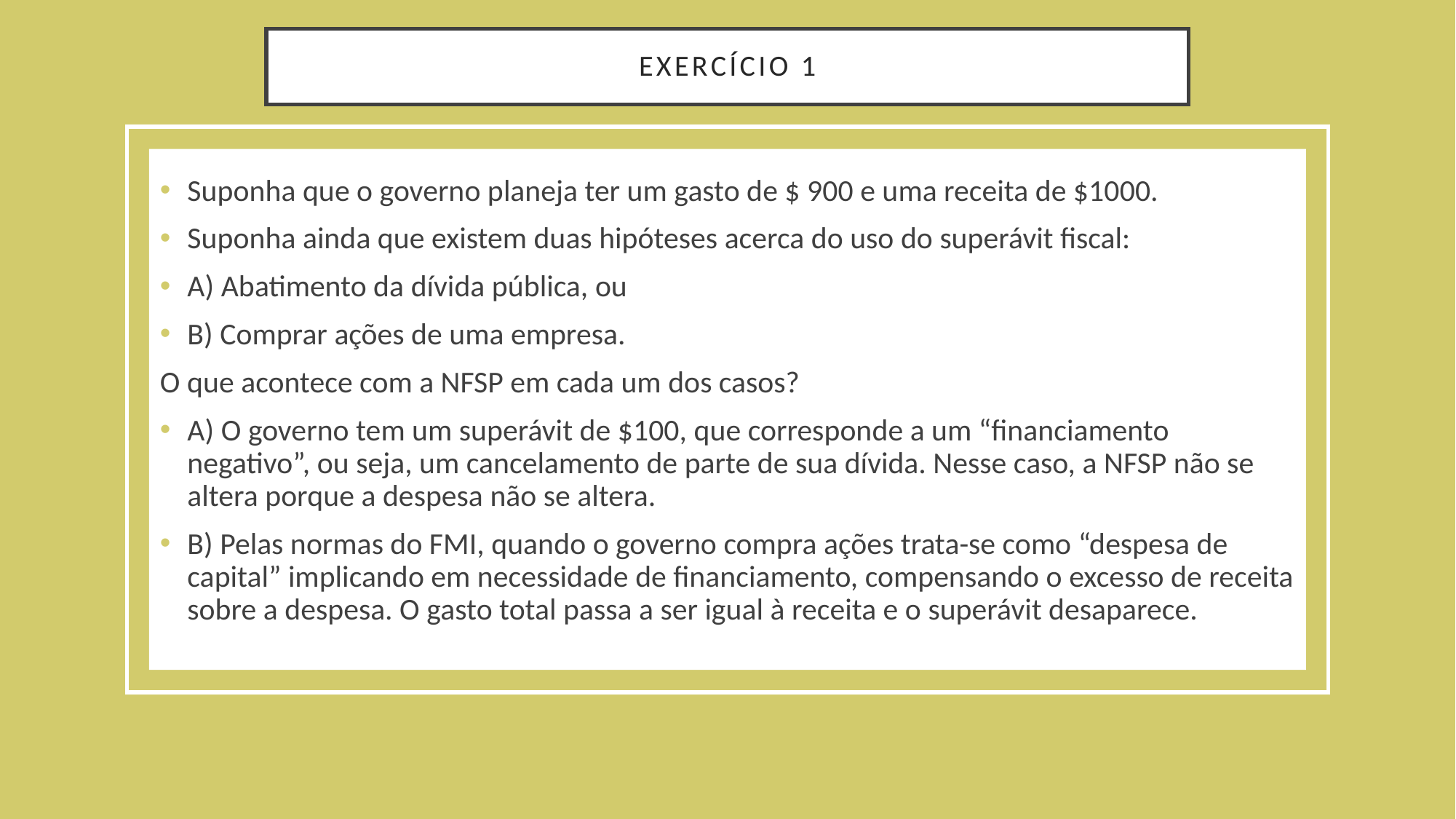

# Exercício 1

Suponha que o governo planeja ter um gasto de $ 900 e uma receita de $1000.
Suponha ainda que existem duas hipóteses acerca do uso do superávit fiscal:
A) Abatimento da dívida pública, ou
B) Comprar ações de uma empresa.
O que acontece com a NFSP em cada um dos casos?
A) O governo tem um superávit de $100, que corresponde a um “financiamento negativo”, ou seja, um cancelamento de parte de sua dívida. Nesse caso, a NFSP não se altera porque a despesa não se altera.
B) Pelas normas do FMI, quando o governo compra ações trata-se como “despesa de capital” implicando em necessidade de financiamento, compensando o excesso de receita sobre a despesa. O gasto total passa a ser igual à receita e o superávit desaparece.